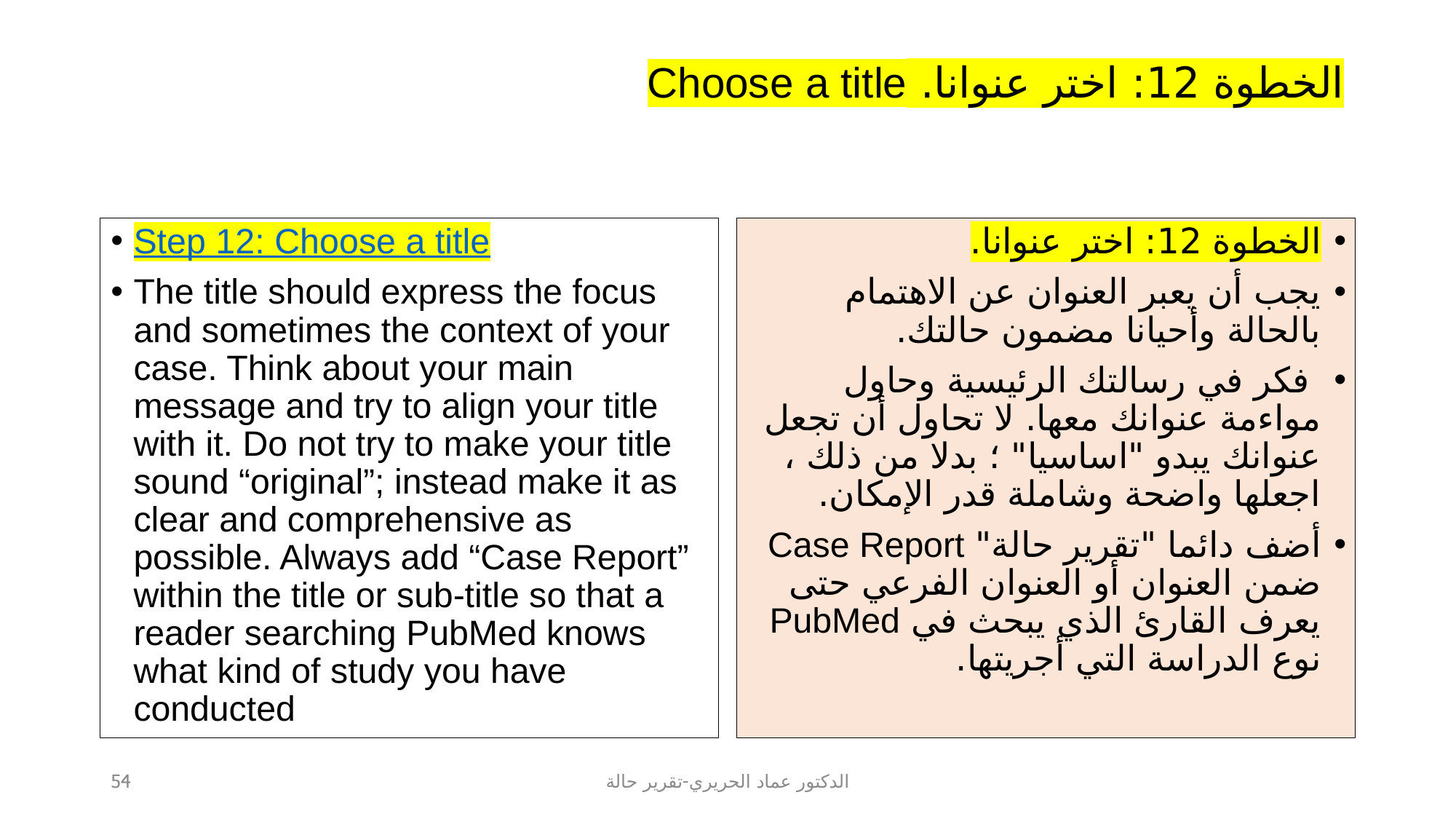

# الخطوة 12: اختر عنوانا. Choose a title
Step 12: Choose a title
The title should express the focus and sometimes the context of your case. Think about your main message and try to align your title with it. Do not try to make your title sound “original”; instead make it as clear and comprehensive as possible. Always add “Case Report” within the title or sub-title so that a reader searching PubMed knows what kind of study you have conducted
الخطوة 12: اختر عنوانا.
يجب أن يعبر العنوان عن الاهتمام بالحالة وأحيانا مضمون حالتك.
 فكر في رسالتك الرئيسية وحاول مواءمة عنوانك معها. لا تحاول أن تجعل عنوانك يبدو "اساسيا" ؛ بدلا من ذلك ، اجعلها واضحة وشاملة قدر الإمكان.
أضف دائما "تقرير حالة" Case Report ضمن العنوان أو العنوان الفرعي حتى يعرف القارئ الذي يبحث في PubMed نوع الدراسة التي أجريتها.

54
الدكتور عماد الحريري-تقرير حالة